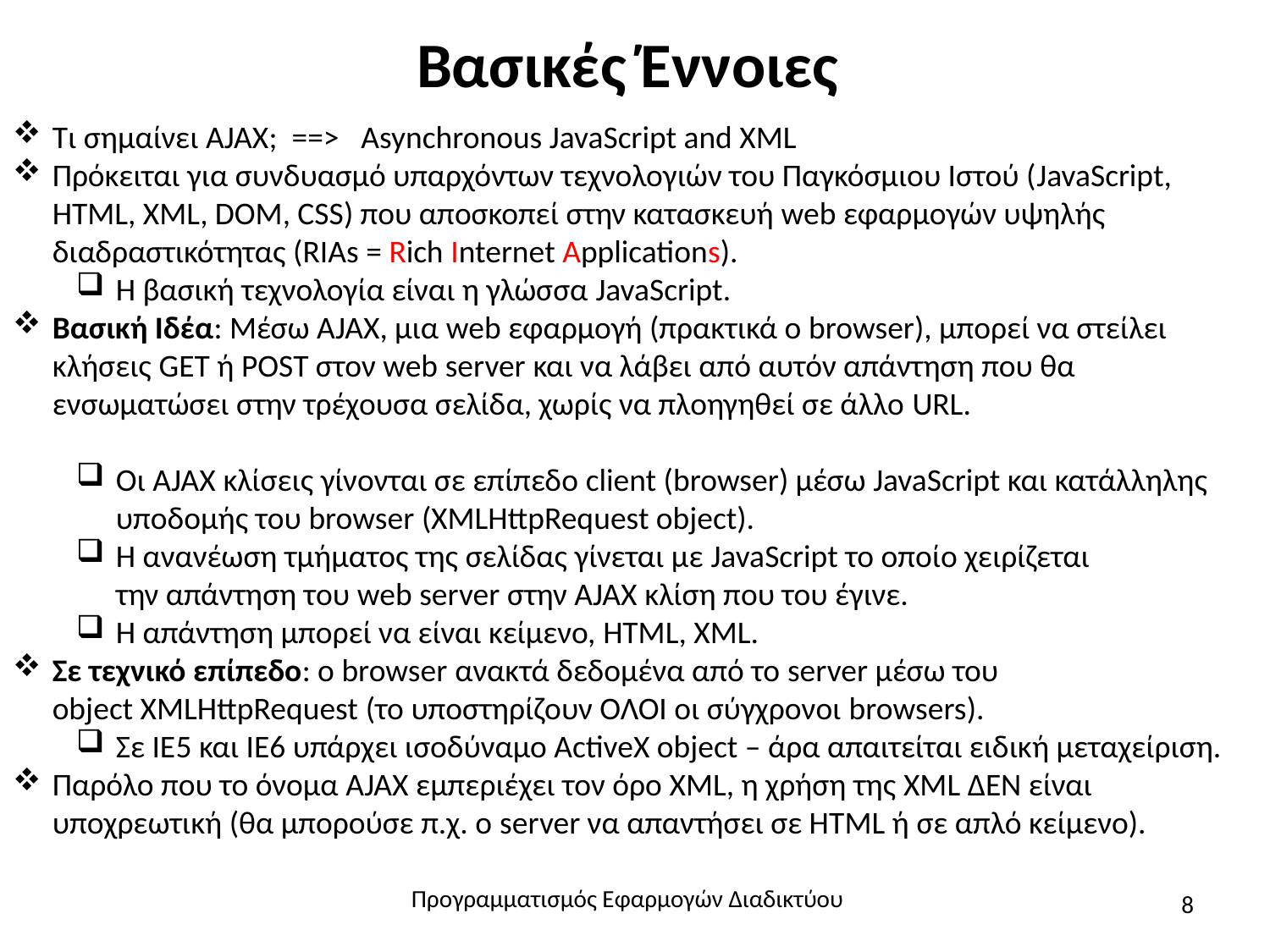

# Βασικές Έννοιες

Τι σημαίνει AJAX;  ==>   Asynchronous JavaScript and XML
Πρόκειται για συνδυασμό υπαρχόντων τεχνολογιών του Παγκόσμιου Ιστού (JavaScript, HTML, XML, DOM, CSS) που αποσκοπεί στην κατασκευή web εφαρμογών υψηλής διαδραστικότητας (RIAs = Rich Internet Αpplications).
Η βασική τεχνολογία είναι η γλώσσα JavaScript.
Βασική Ιδέα: Μέσω AJAX, μια web εφαρμογή (πρακτικά ο browser), μπορεί να στείλει κλήσεις GET ή POST στον web server και να λάβει από αυτόν απάντηση που θα ενσωματώσει στην τρέχουσα σελίδα, χωρίς να πλοηγηθεί σε άλλο URL.

Οι AJAX κλίσεις γίνονται σε επίπεδο client (browser) μέσω JavaScript και κατάλληλης υποδομής του browser (XMLHttpRequest object).
Η ανανέωση τμήματος της σελίδας γίνεται με JavaScript το οποίο χειρίζεται
την απάντηση του web server στην AJAX κλίση που του έγινε.
Η απάντηση μπορεί να είναι κείμενο, HTML, XML.
Σε τεχνικό επίπεδο: ο browser ανακτά δεδομένα από το server μέσω του
object XMLHttpRequest (το υποστηρίζουν ΟΛΟΙ οι σύγχρονοι browsers).
Σε IE5 και IE6 υπάρχει ισοδύναμο ActiveX οbject – άρα απαιτείται ειδική μεταχείριση.
Παρόλο που το όνομα AJAX εμπεριέχει τον όρο XML, η χρήση της XML ΔΕΝ είναι υποχρεωτική (θα μπορούσε π.χ. ο server να απαντήσει σε ΗΤML ή σε απλό κείμενο).
Προγραμματισμός Εφαρμογών Διαδικτύου
8